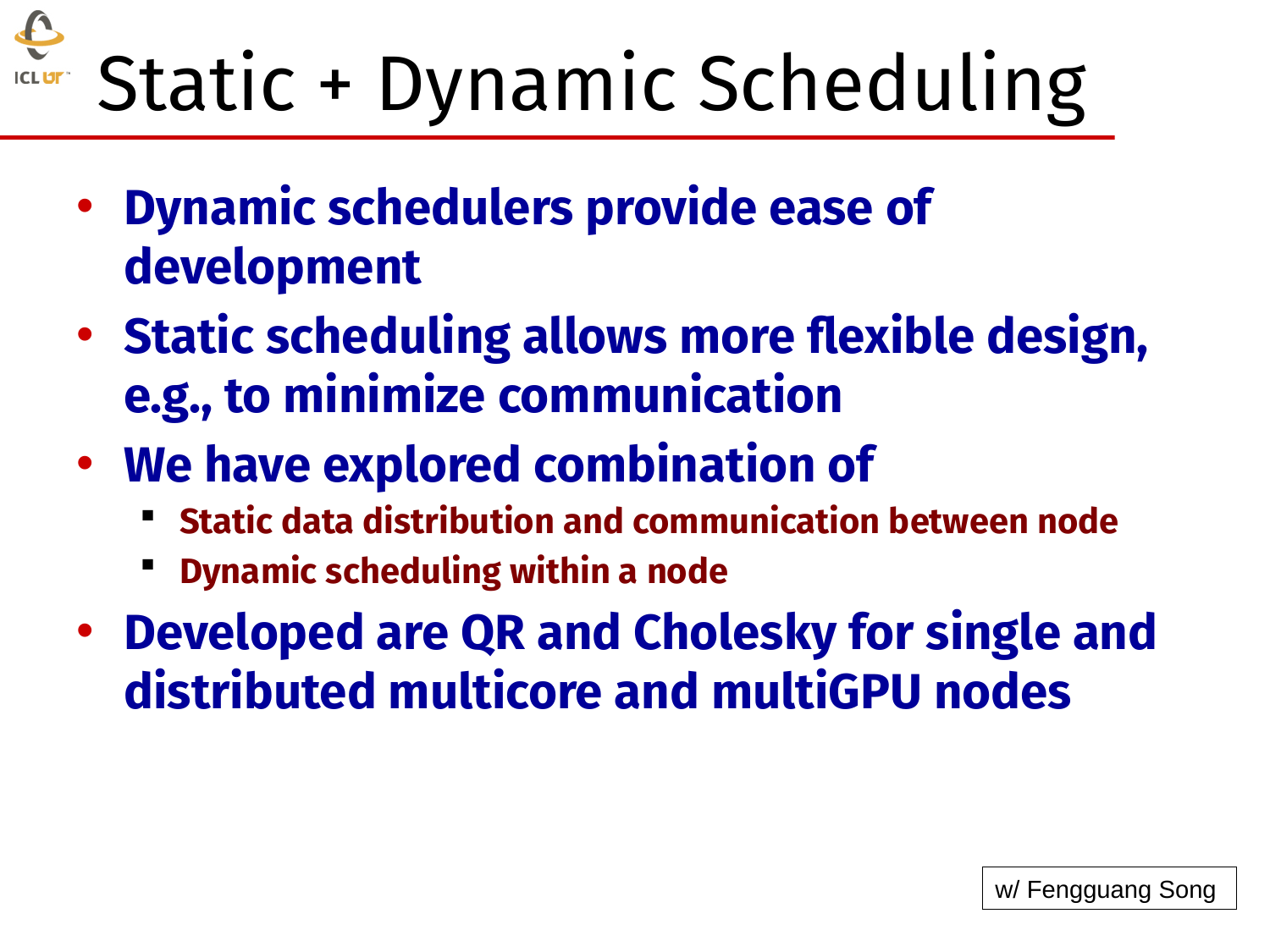

# Static + Dynamic Scheduling
Dynamic schedulers provide ease of development
Static scheduling allows more flexible design, e.g., to minimize communication
We have explored combination of
Static data distribution and communication between node
Dynamic scheduling within a node
Developed are QR and Cholesky for single and distributed multicore and multiGPU nodes
w/ Fengguang Song